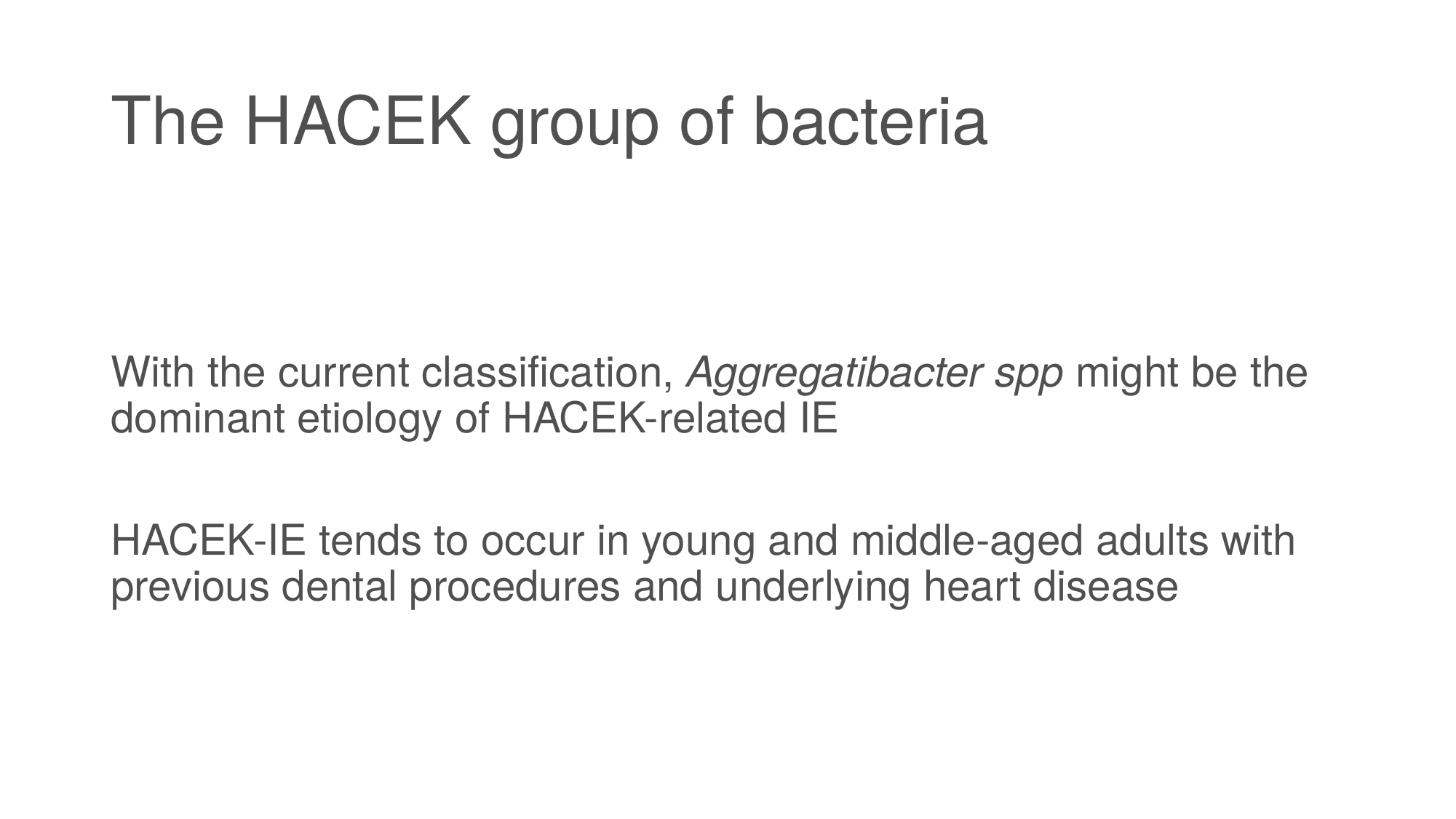

# The HACEK group of bacteria

With the current classification, Aggregatibacter spp might be the dominant etiology of HACEK-related IE

HACEK-IE tends to occur in young and middle-aged adults with previous dental procedures and underlying heart disease